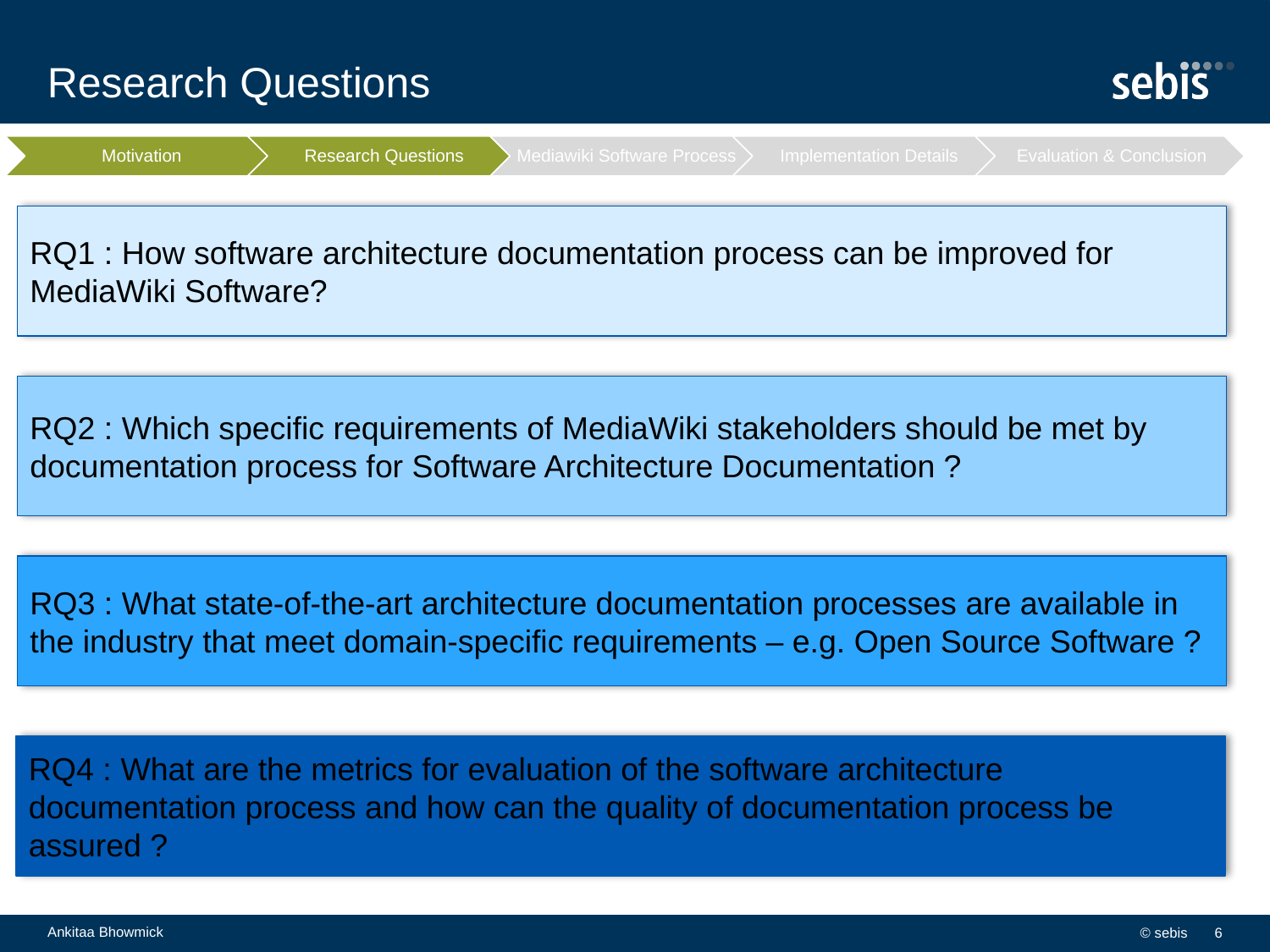

# Research Questions
Motivation
Research Questions
Mediawiki Software Process
Implementation Details
Evaluation & Conclusion
RQ1 : How software architecture documentation process can be improved for MediaWiki Software?
RQ2 : Which specific requirements of MediaWiki stakeholders should be met by documentation process for Software Architecture Documentation ?
RQ3 : What state-of-the-art architecture documentation processes are available in the industry that meet domain-specific requirements – e.g. Open Source Software ?
RQ4 : What are the metrics for evaluation of the software architecture documentation process and how can the quality of documentation process be assured ?
Ankitaa Bhowmick
© sebis
6